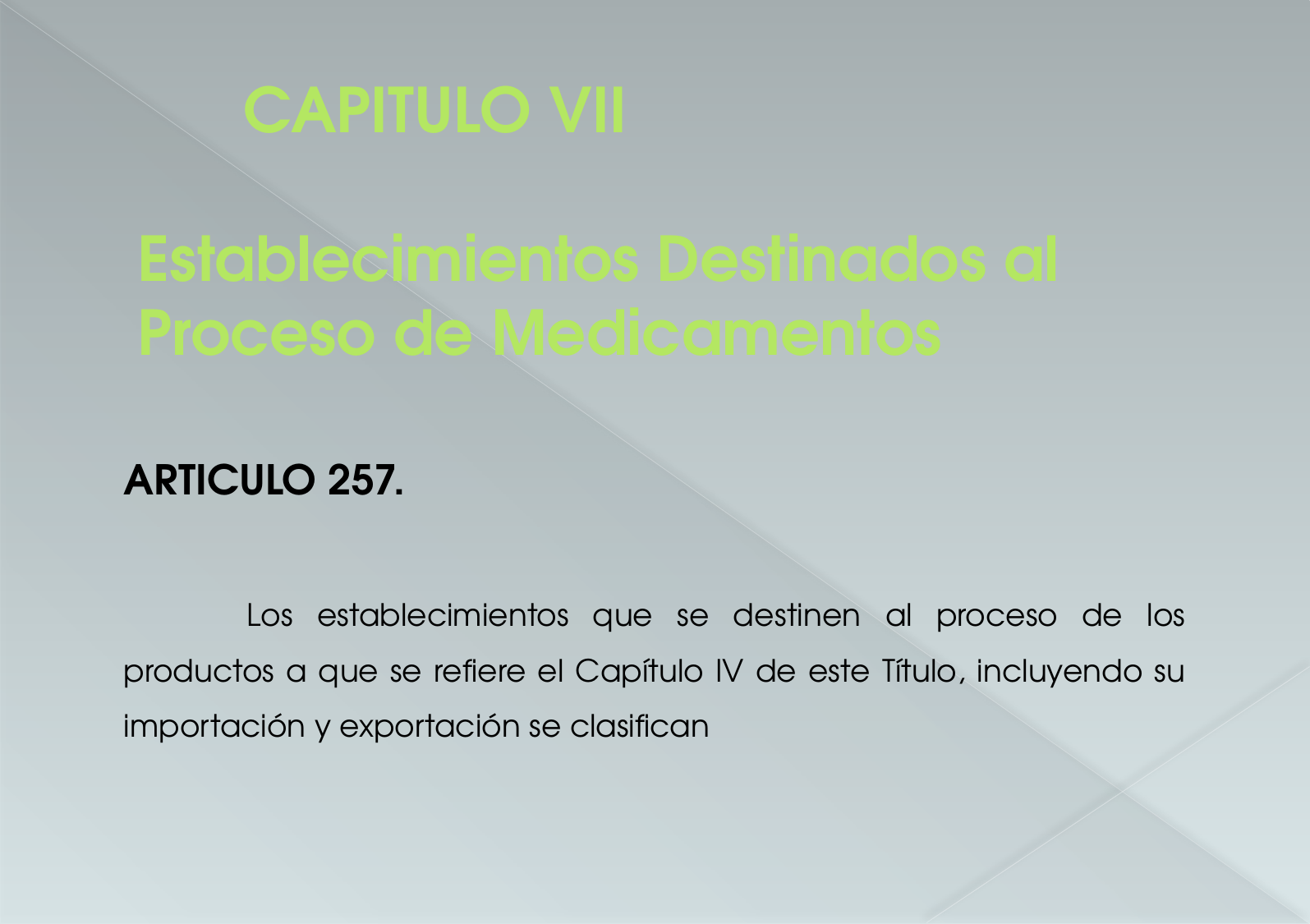

# CAPITULO VII Establecimientos Destinados al Proceso de Medicamentos
ARTICULO 257.

	Los establecimientos que se destinen al proceso de los productos a que se refiere el Capítulo IV de este Título, incluyendo su importación y exportación se clasifican